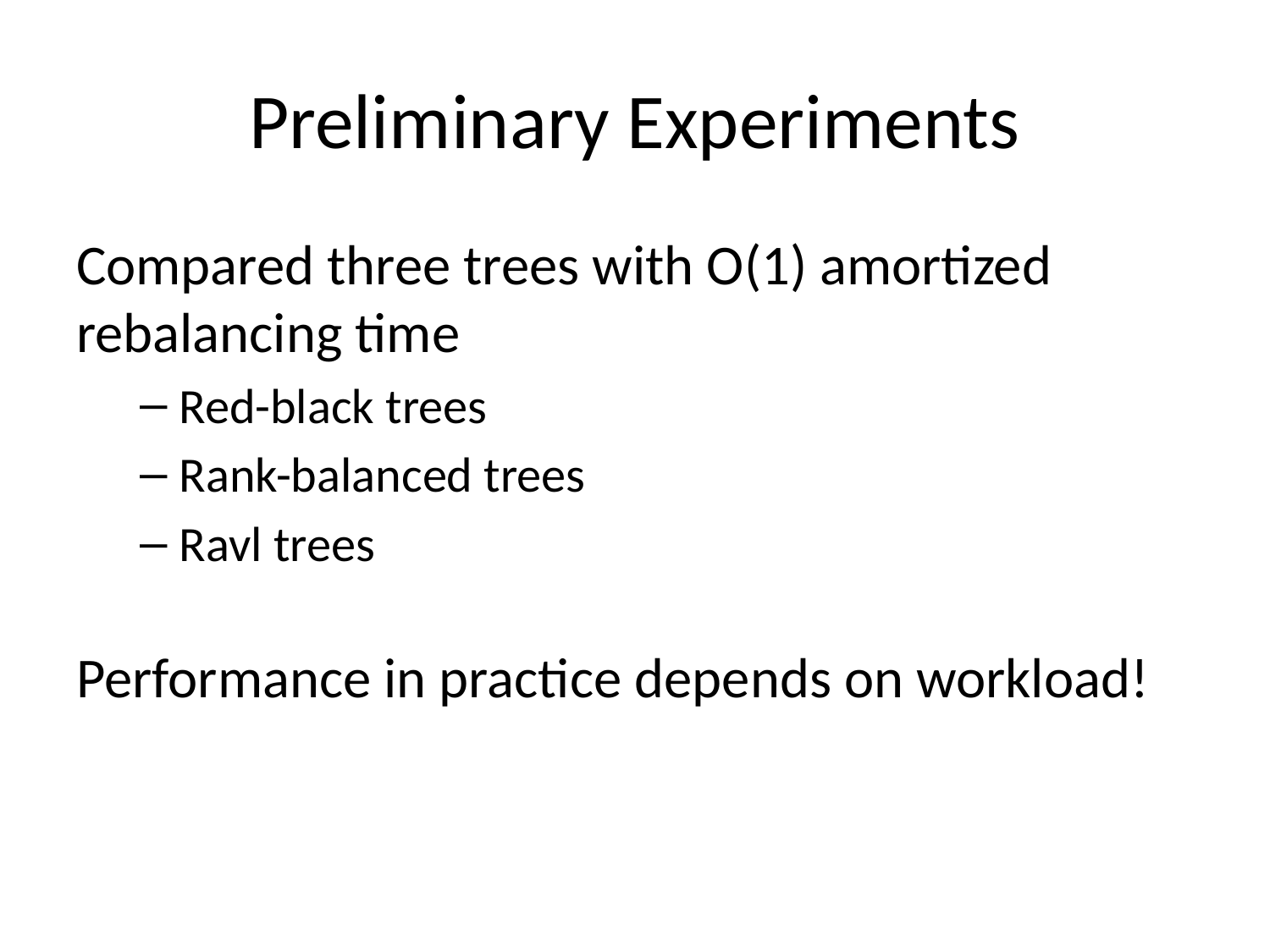

# Preliminary Experiments
Compared three trees with O(1) amortized rebalancing time
Red-black trees
Rank-balanced trees
Ravl trees

Performance in practice depends on workload!